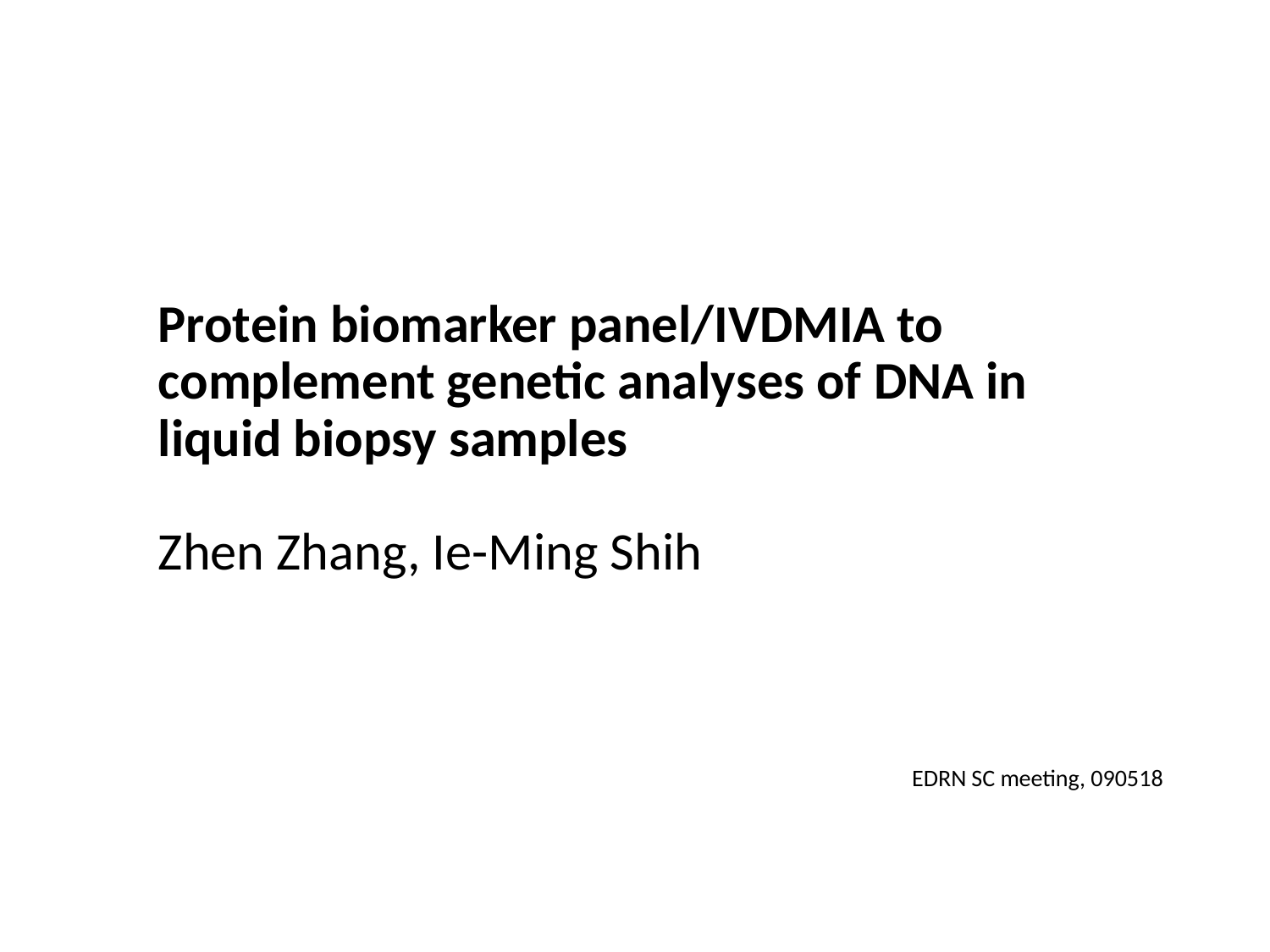

# Protein biomarker panel/IVDMIA to complement genetic analyses of DNA in liquid biopsy samples Zhen Zhang, Ie-Ming Shih
EDRN SC meeting, 090518